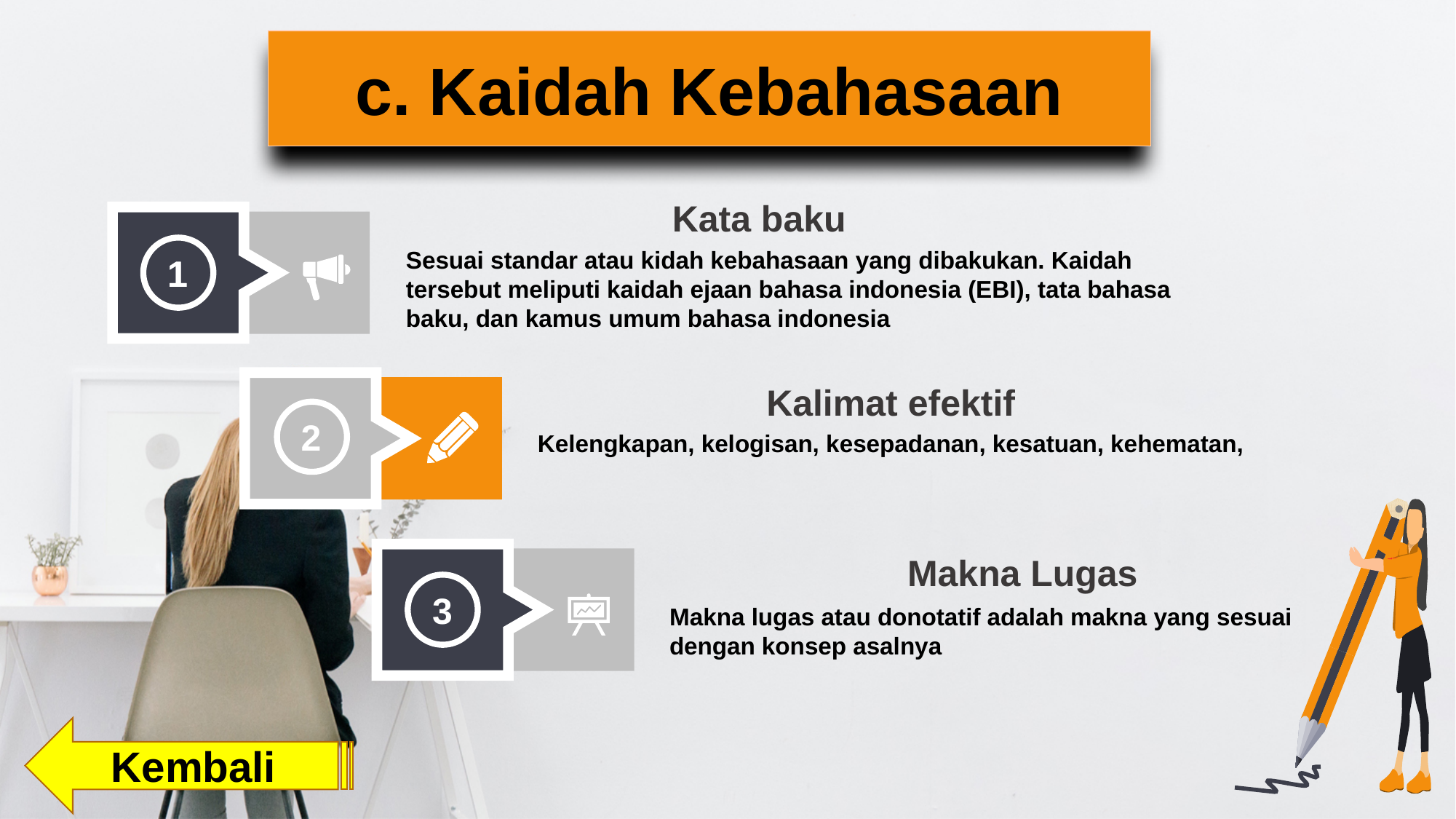

c. Kaidah Kebahasaan
Kata baku
Sesuai standar atau kidah kebahasaan yang dibakukan. Kaidah tersebut meliputi kaidah ejaan bahasa indonesia (EBI), tata bahasa baku, dan kamus umum bahasa indonesia

1
1

Kalimat efektif
Kelengkapan, kelogisan, kesepadanan, kesatuan, kehematan,

2

Makna Lugas
Makna lugas atau donotatif adalah makna yang sesuai dengan konsep asalnya

3

Kembali